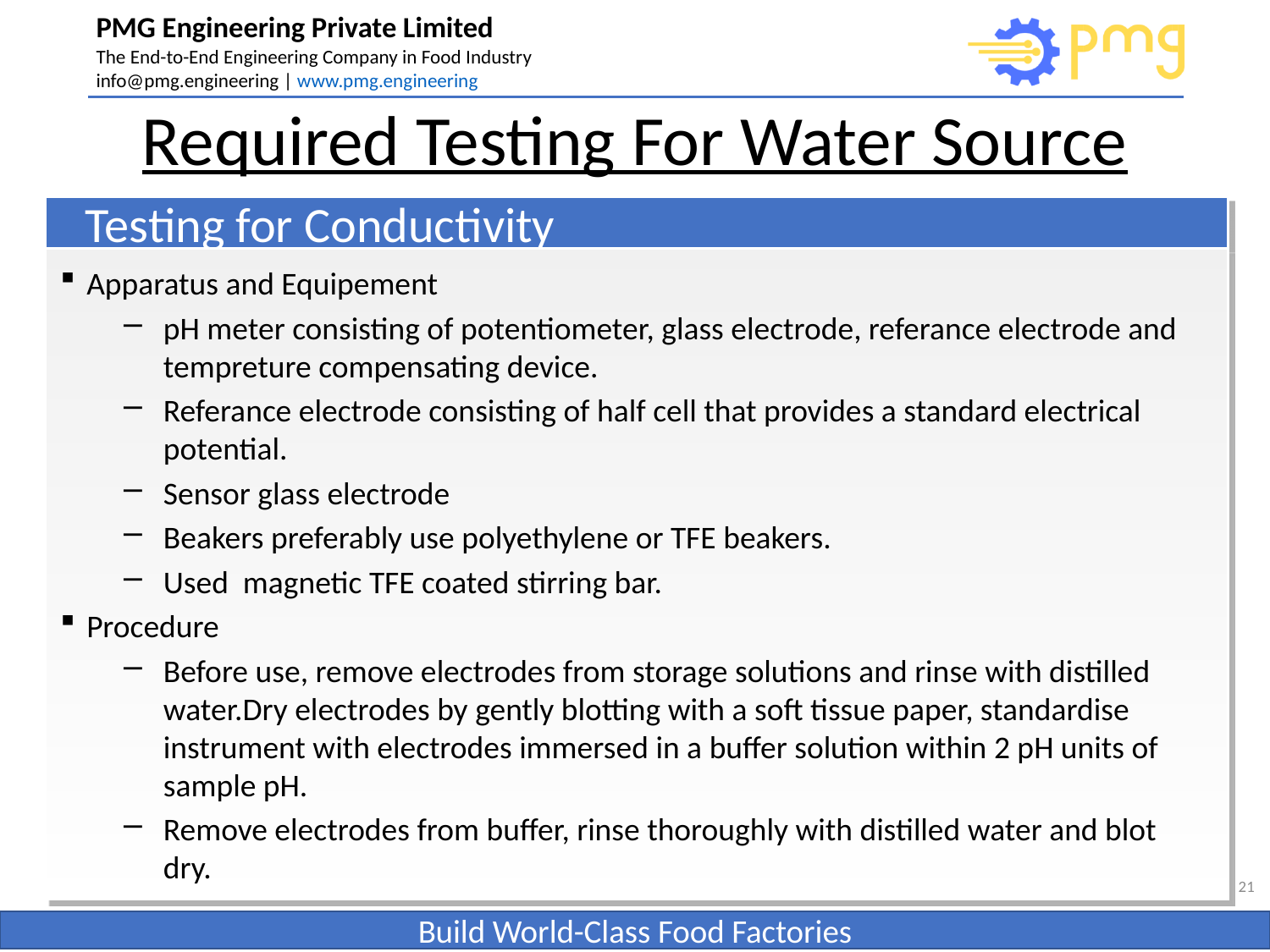

# Required Testing For Water Source
Testing for Conductivity
Apparatus and Equipement
pH meter consisting of potentiometer, glass electrode, referance electrode and tempreture compensating device.
Referance electrode consisting of half cell that provides a standard electrical potential.
Sensor glass electrode
Beakers preferably use polyethylene or TFE beakers.
Used  magnetic TFE coated stirring bar.
Procedure
Before use, remove electrodes from storage solutions and rinse with distilled water.Dry electrodes by gently blotting with a soft tissue paper, standardise instrument with electrodes immersed in a buffer solution within 2 pH units of sample pH.
Remove electrodes from buffer, rinse thoroughly with distilled water and blot dry.

21